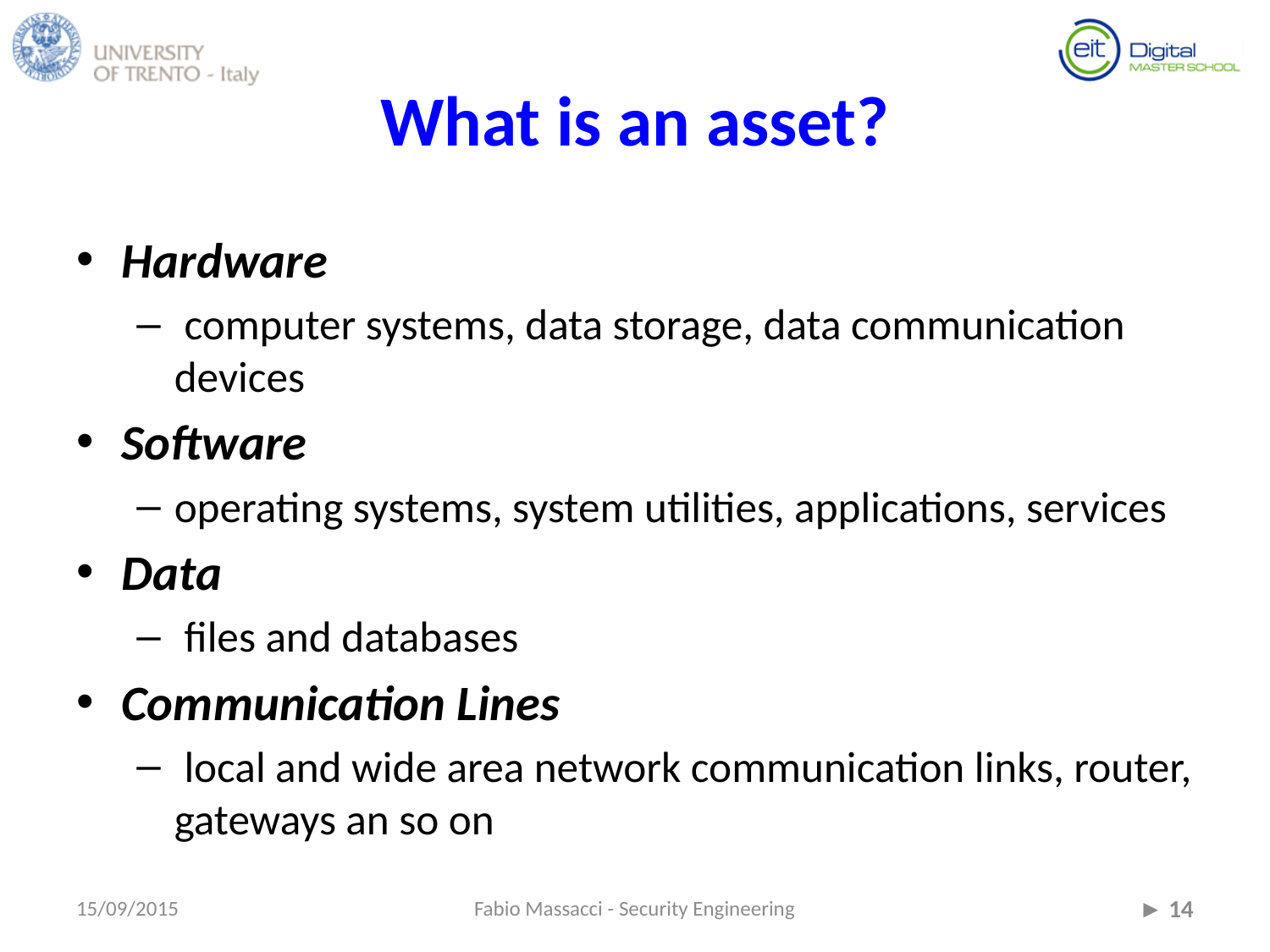

# What is an asset?
Hardware
 computer systems, data storage, data communication devices
Software
operating systems, system utilities, applications, services
Data
 files and databases
Communication Lines
 local and wide area network communication links, router, gateways an so on

15/09/2015
Fabio Massacci - Security Engineering
► 14